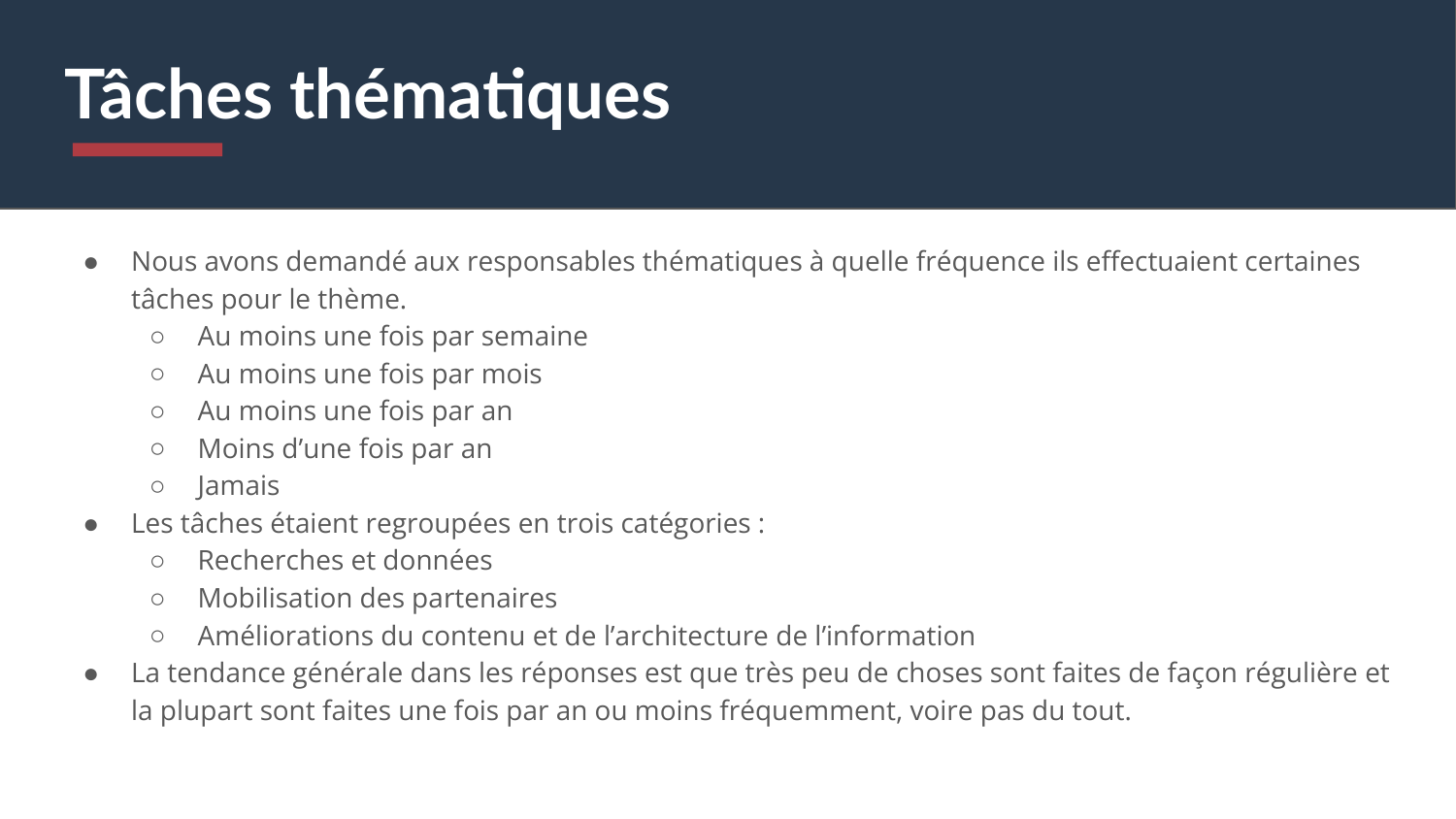

# Tâches thématiques

Nous avons demandé aux responsables thématiques à quelle fréquence ils effectuaient certaines tâches pour le thème.
Au moins une fois par semaine
Au moins une fois par mois
Au moins une fois par an
Moins d’une fois par an
Jamais
Les tâches étaient regroupées en trois catégories :
Recherches et données
Mobilisation des partenaires
Améliorations du contenu et de l’architecture de l’information
La tendance générale dans les réponses est que très peu de choses sont faites de façon régulière et la plupart sont faites une fois par an ou moins fréquemment, voire pas du tout.